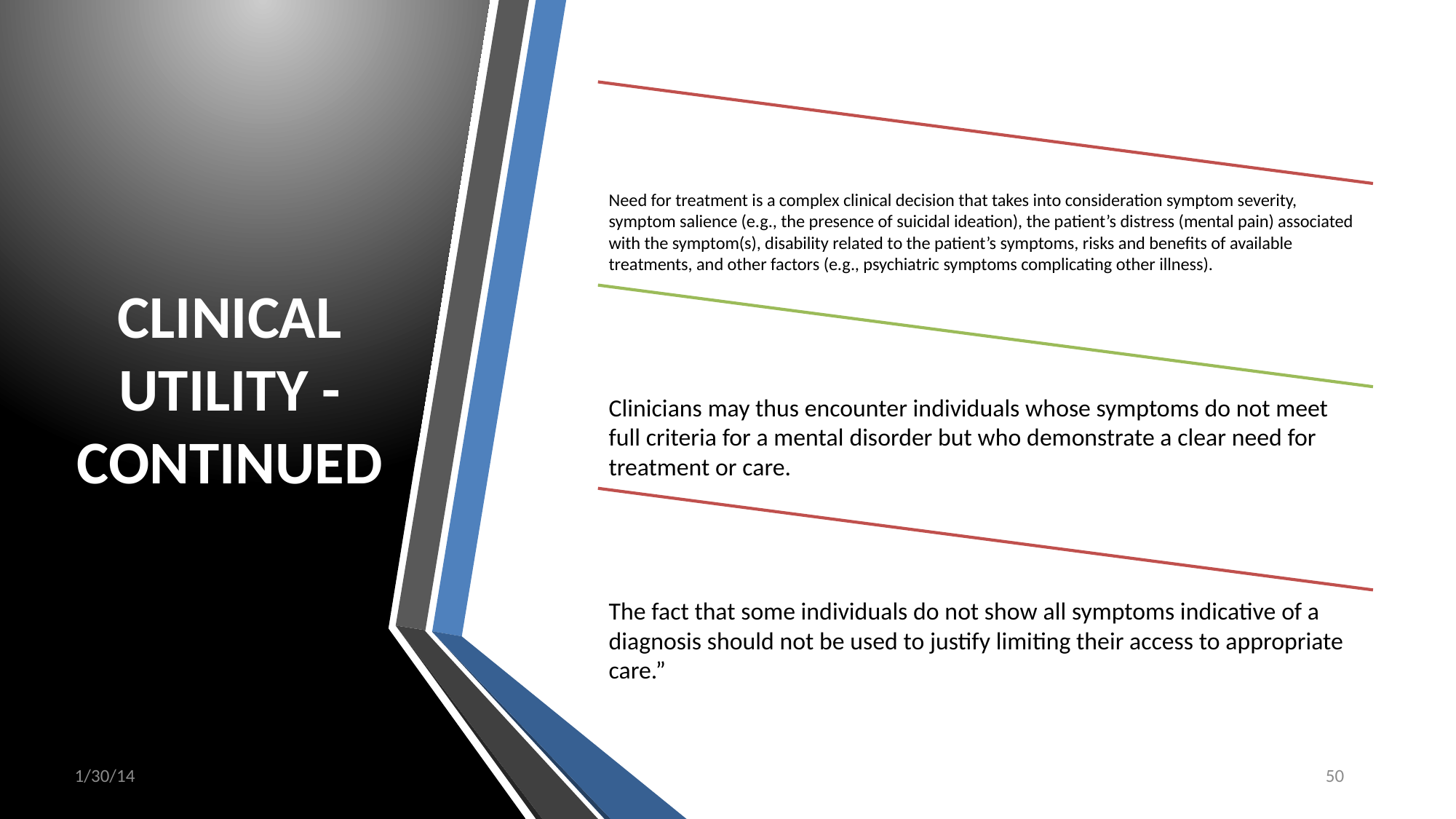

# CLINICAL UTILITY - CONTINUED
Need for treatment is a complex clinical decision that takes into consideration symptom severity, symptom salience (e.g., the presence of suicidal ideation), the patient’s distress (mental pain) associated with the symptom(s), disability related to the patient’s symptoms, risks and benefits of available treatments, and other factors (e.g., psychiatric symptoms complicating other illness).
Clinicians may thus encounter individuals whose symptoms do not meet full criteria for a mental disorder but who demonstrate a clear need for treatment or care.
The fact that some individuals do not show all symptoms indicative of a diagnosis should not be used to justify limiting their access to appropriate care.”
1/30/14
50